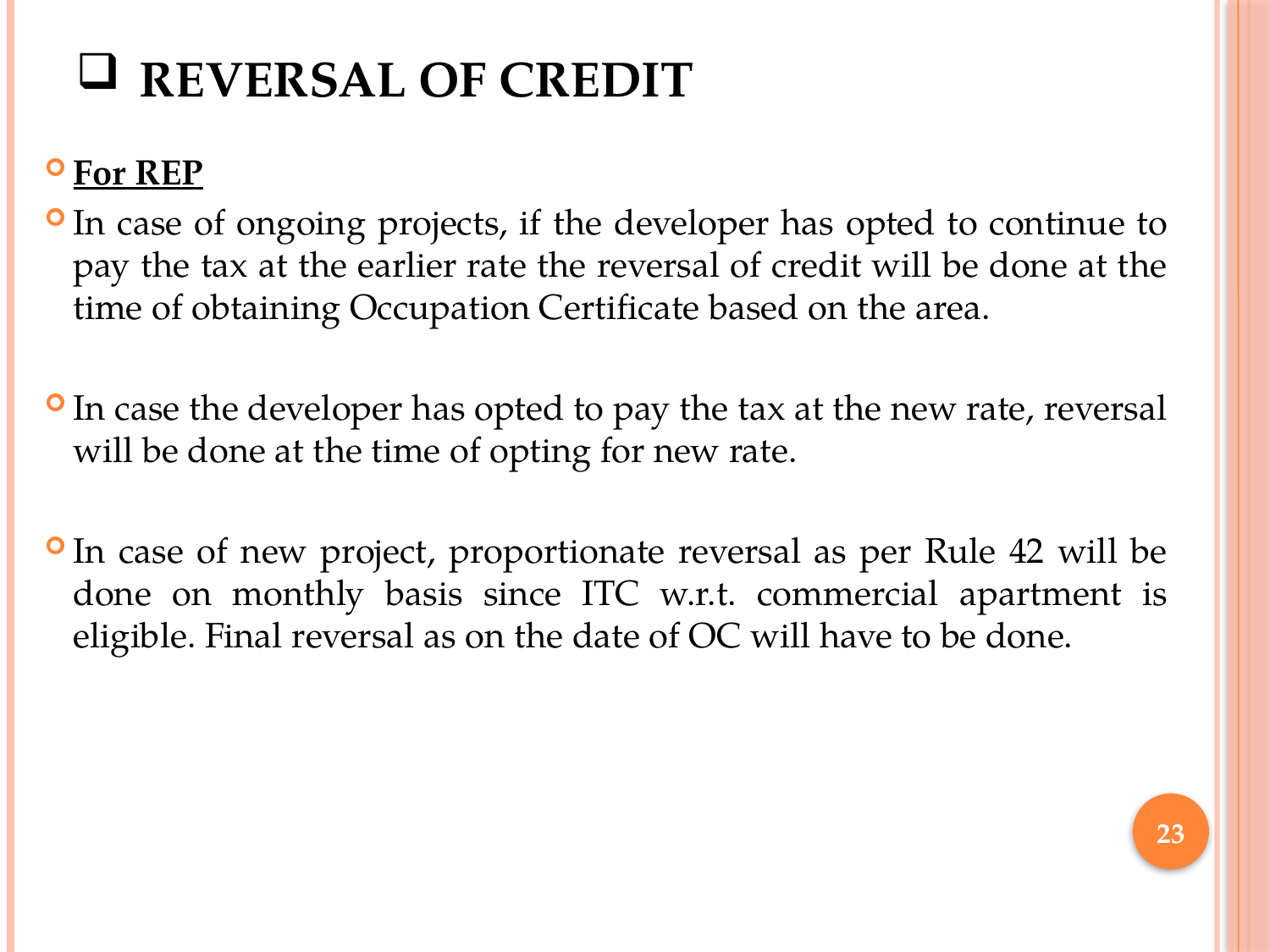

# Reversal of Credit
For REP
In case of ongoing projects, if the developer has opted to continue to pay the tax at the earlier rate the reversal of credit will be done at the time of obtaining Occupation Certificate based on the area.

In case the developer has opted to pay the tax at the new rate, reversal will be done at the time of opting for new rate.

In case of new project, proportionate reversal as per Rule 42 will be done on monthly basis since ITC w.r.t. commercial apartment is eligible. Final reversal as on the date of OC will have to be done.

23